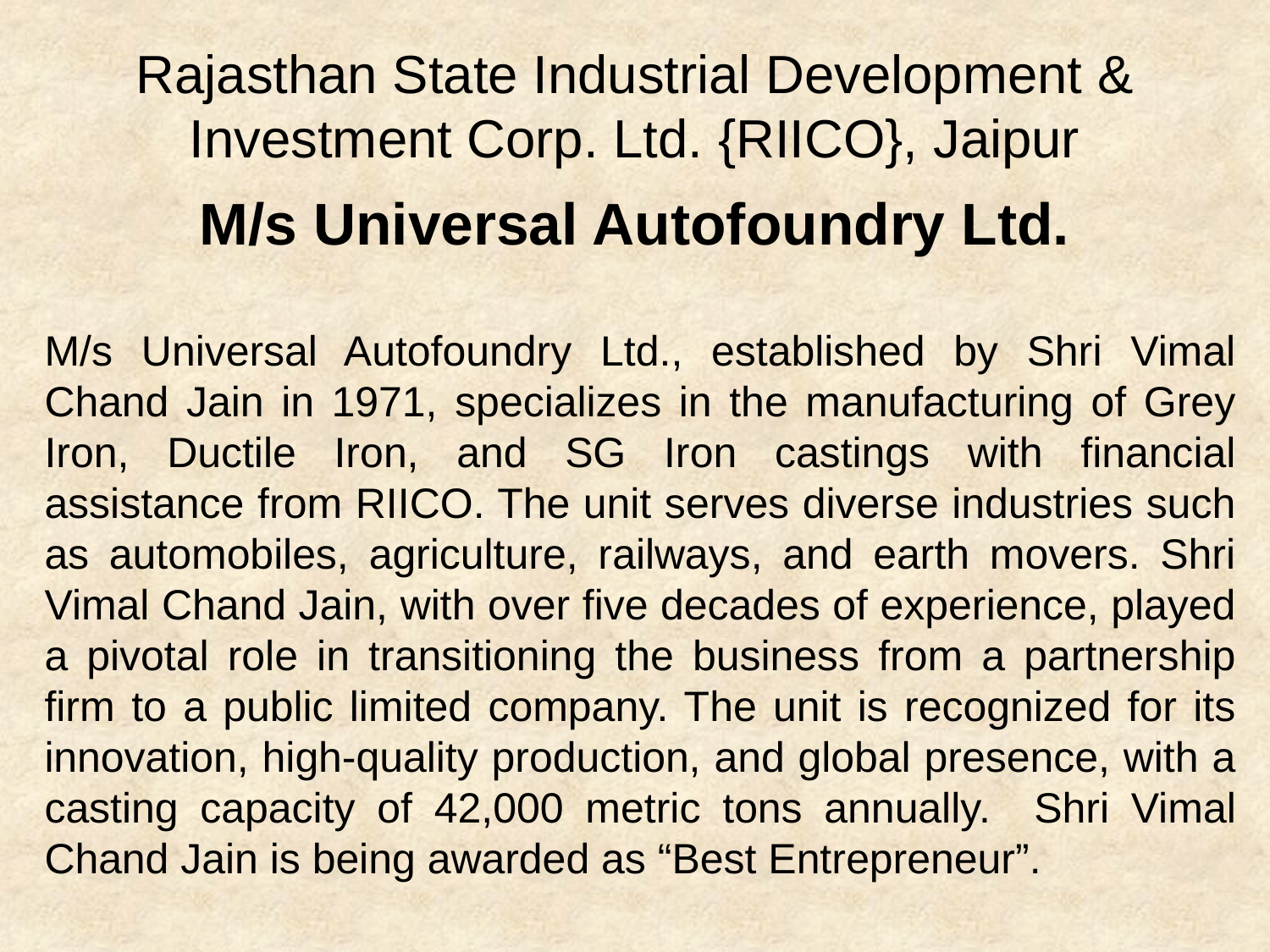

# Rajasthan State Industrial Development & Investment Corp. Ltd. {RIICO}, Jaipur M/s Universal Autofoundry Ltd.
M/s Universal Autofoundry Ltd., established by Shri Vimal Chand Jain in 1971, specializes in the manufacturing of Grey Iron, Ductile Iron, and SG Iron castings with financial assistance from RIICO. The unit serves diverse industries such as automobiles, agriculture, railways, and earth movers. Shri Vimal Chand Jain, with over five decades of experience, played a pivotal role in transitioning the business from a partnership firm to a public limited company. The unit is recognized for its innovation, high-quality production, and global presence, with a casting capacity of 42,000 metric tons annually​.  Shri Vimal Chand Jain is being awarded as “Best Entrepreneur”.